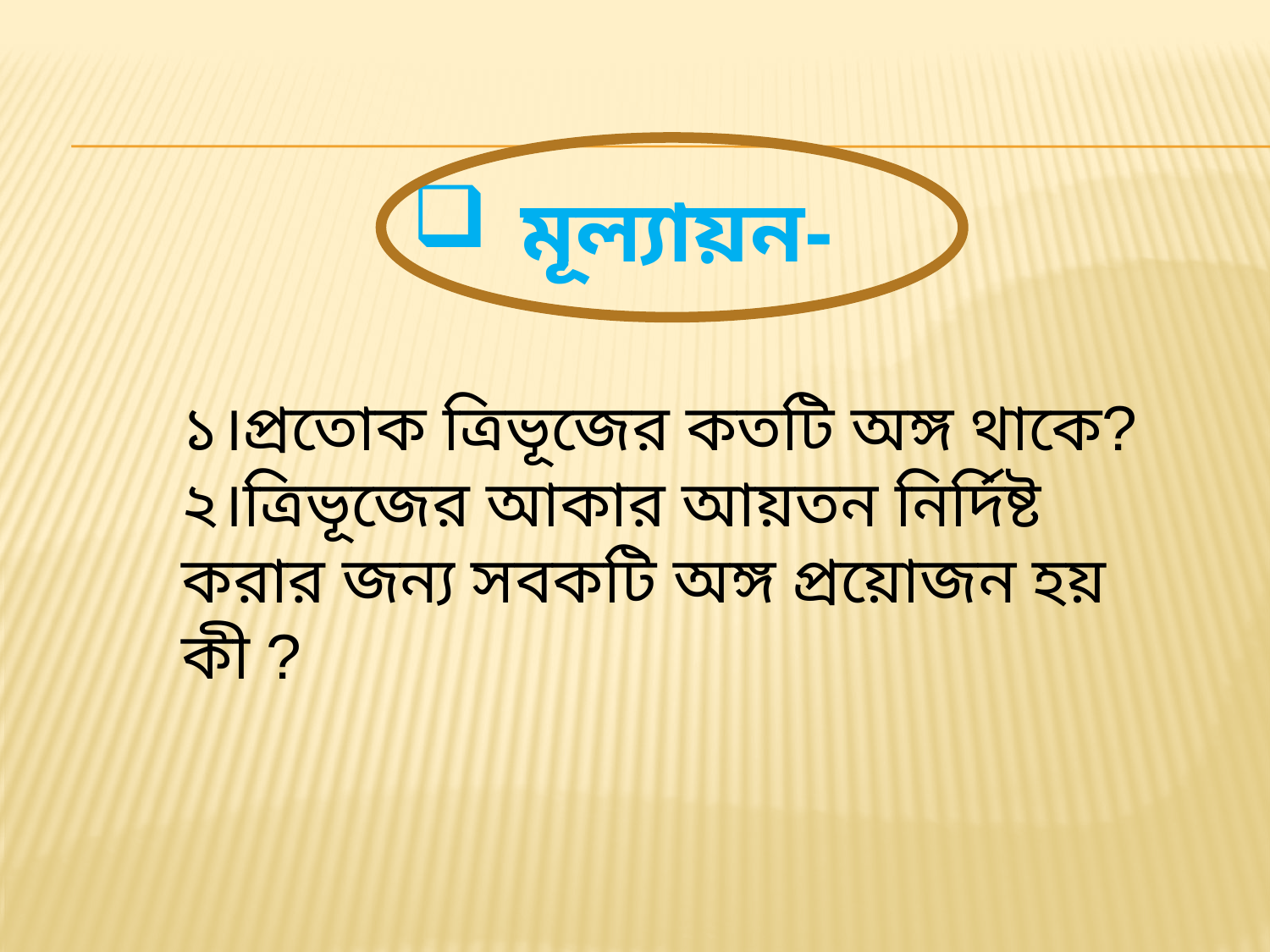

# মূল্যায়ন-
১।প্রতোক ত্রিভূজের কতটি অঙ্গ থাকে?
২।ত্রিভূজের আকার আয়তন নির্দিষ্ট  করার জন্য সবকটি অঙ্গ প্রয়োজন হয় কী ?